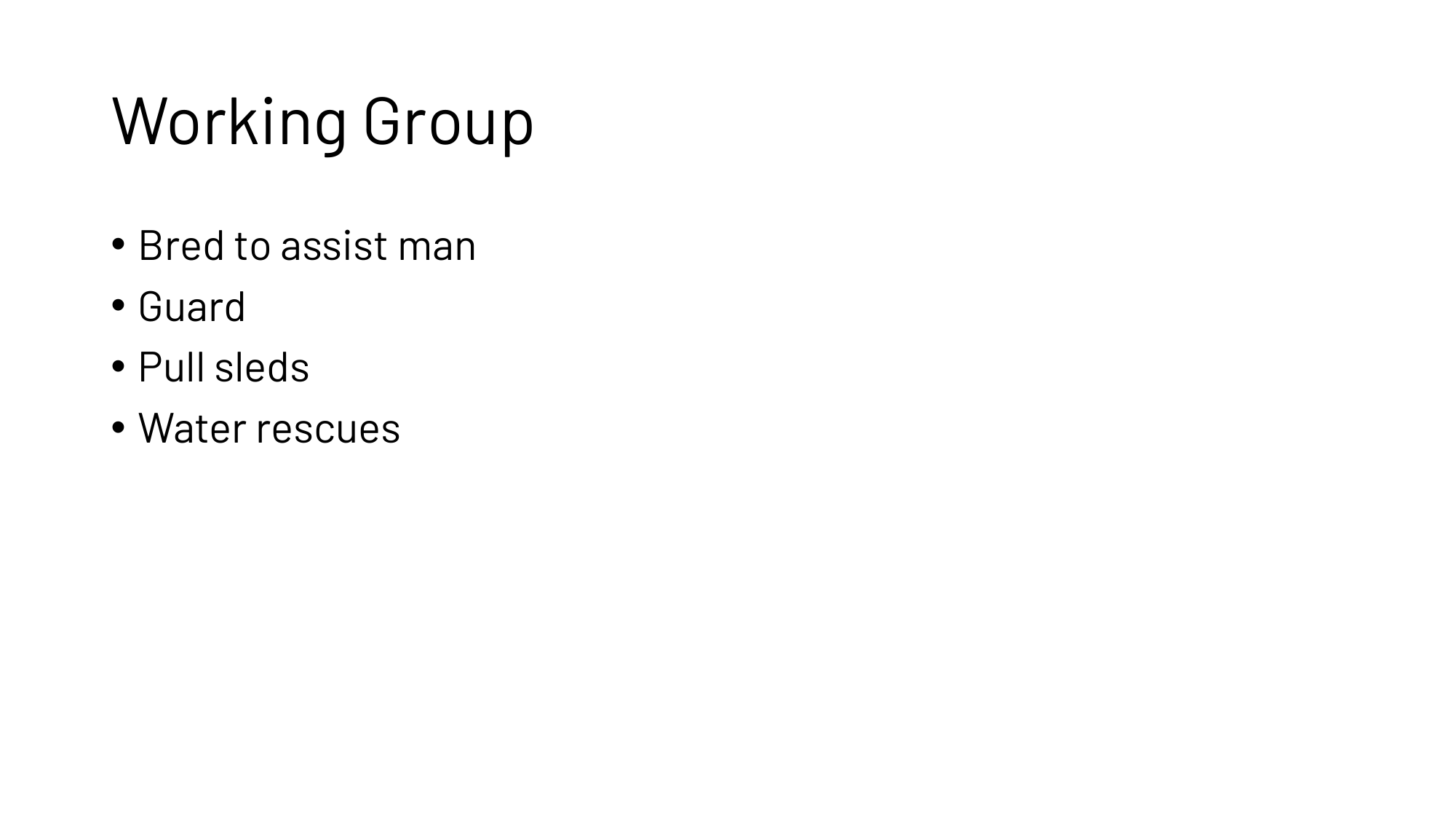

# Working Group
Bred to assist man
Guard
Pull sleds
Water rescues